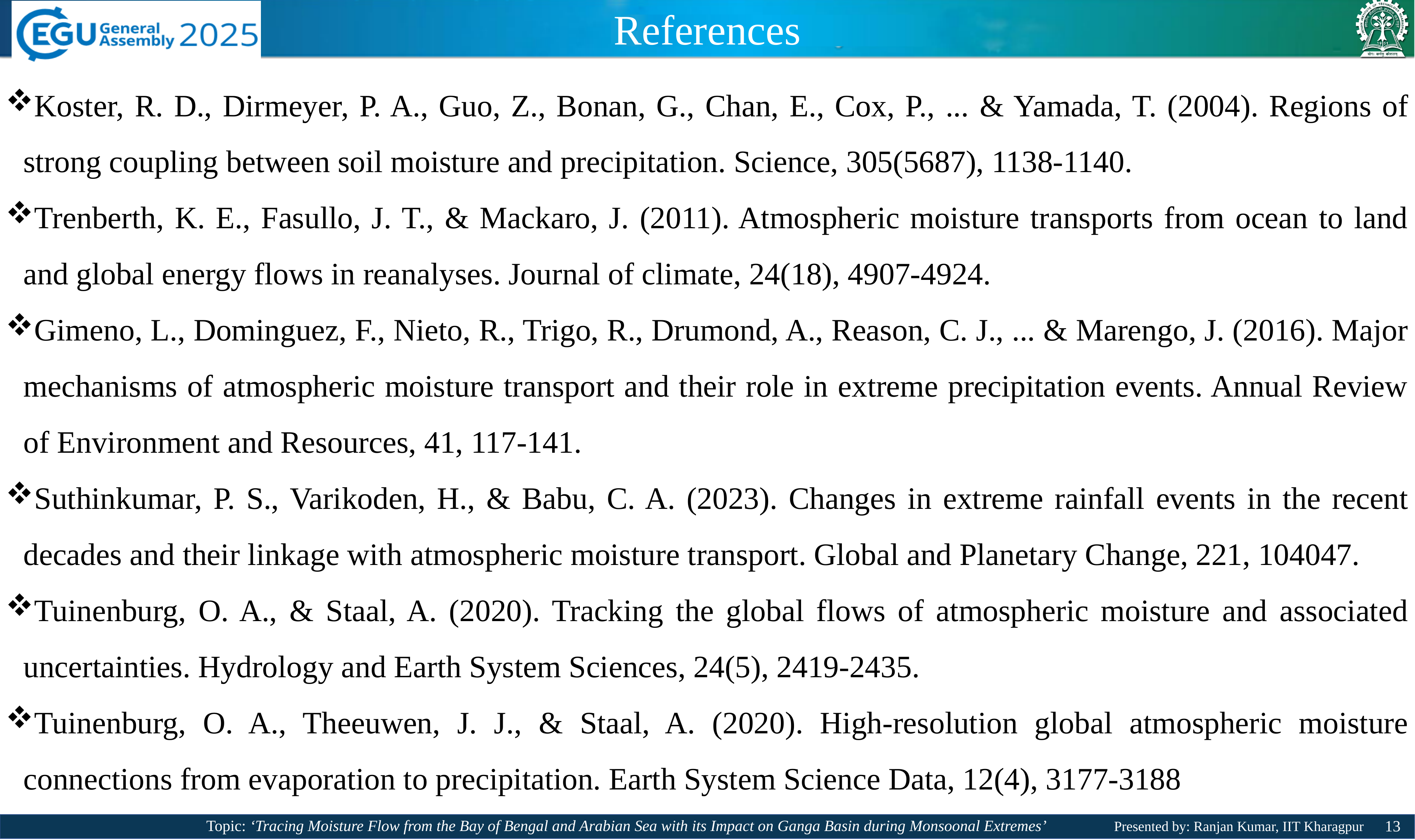

References
Koster, R. D., Dirmeyer, P. A., Guo, Z., Bonan, G., Chan, E., Cox, P., ... & Yamada, T. (2004). Regions of strong coupling between soil moisture and precipitation. Science, 305(5687), 1138-1140.
Trenberth, K. E., Fasullo, J. T., & Mackaro, J. (2011). Atmospheric moisture transports from ocean to land and global energy flows in reanalyses. Journal of climate, 24(18), 4907-4924.
Gimeno, L., Dominguez, F., Nieto, R., Trigo, R., Drumond, A., Reason, C. J., ... & Marengo, J. (2016). Major mechanisms of atmospheric moisture transport and their role in extreme precipitation events. Annual Review of Environment and Resources, 41, 117-141.
Suthinkumar, P. S., Varikoden, H., & Babu, C. A. (2023). Changes in extreme rainfall events in the recent decades and their linkage with atmospheric moisture transport. Global and Planetary Change, 221, 104047.
Tuinenburg, O. A., & Staal, A. (2020). Tracking the global flows of atmospheric moisture and associated uncertainties. Hydrology and Earth System Sciences, 24(5), 2419-2435.
Tuinenburg, O. A., Theeuwen, J. J., & Staal, A. (2020). High-resolution global atmospheric moisture connections from evaporation to precipitation. Earth System Science Data, 12(4), 3177-3188
13